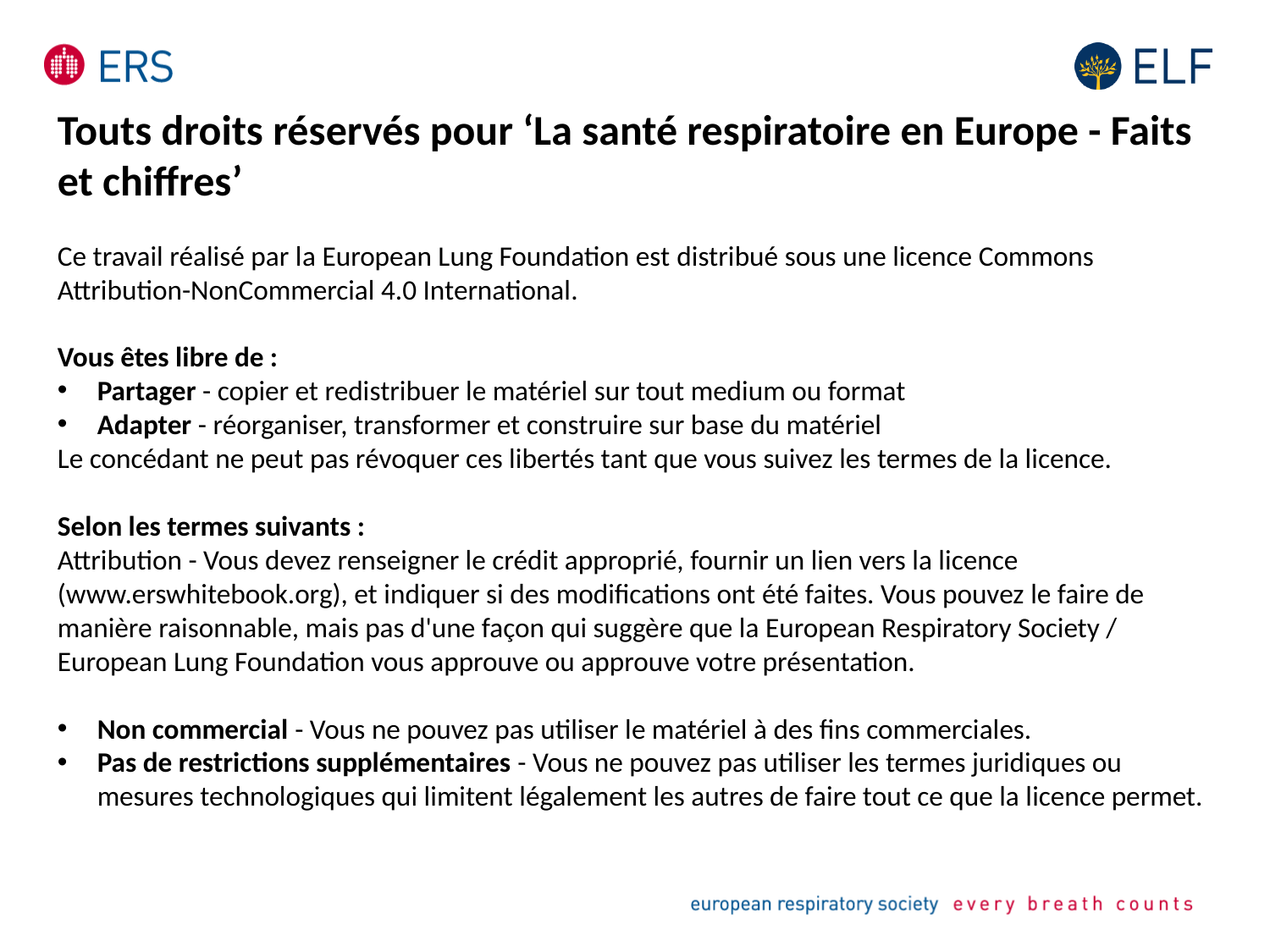

Touts droits réservés pour ‘La santé respiratoire en Europe - Faits et chiffres’

Ce travail réalisé par la European Lung Foundation est distribué sous une licence Commons Attribution-NonCommercial 4.0 International.

Vous êtes libre de :
Partager - copier et redistribuer le matériel sur tout medium ou format
Adapter - réorganiser, transformer et construire sur base du matériel
Le concédant ne peut pas révoquer ces libertés tant que vous suivez les termes de la licence.

Selon les termes suivants :
Attribution - Vous devez renseigner le crédit approprié, fournir un lien vers la licence (www.erswhitebook.org), et indiquer si des modifications ont été faites. Vous pouvez le faire de manière raisonnable, mais pas d'une façon qui suggère que la European Respiratory Society / European Lung Foundation vous approuve ou approuve votre présentation.

Non commercial - Vous ne pouvez pas utiliser le matériel à des fins commerciales.
Pas de restrictions supplémentaires - Vous ne pouvez pas utiliser les termes juridiques ou mesures technologiques qui limitent légalement les autres de faire tout ce que la licence permet.